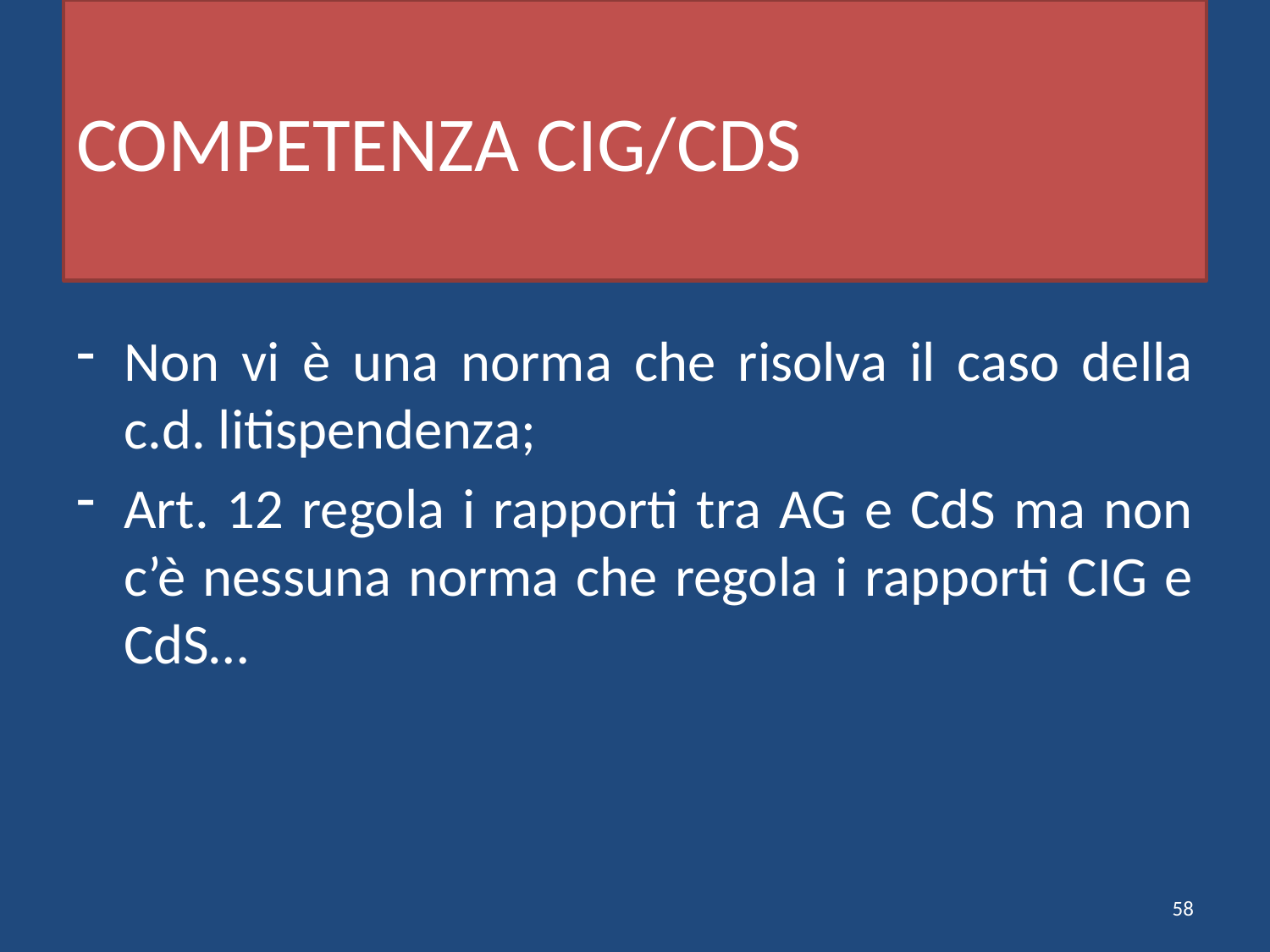

# COMPETENZA CIG/CDS
Non vi è una norma che risolva il caso della c.d. litispendenza;
Art. 12 regola i rapporti tra AG e CdS ma non c’è nessuna norma che regola i rapporti CIG e CdS…
58